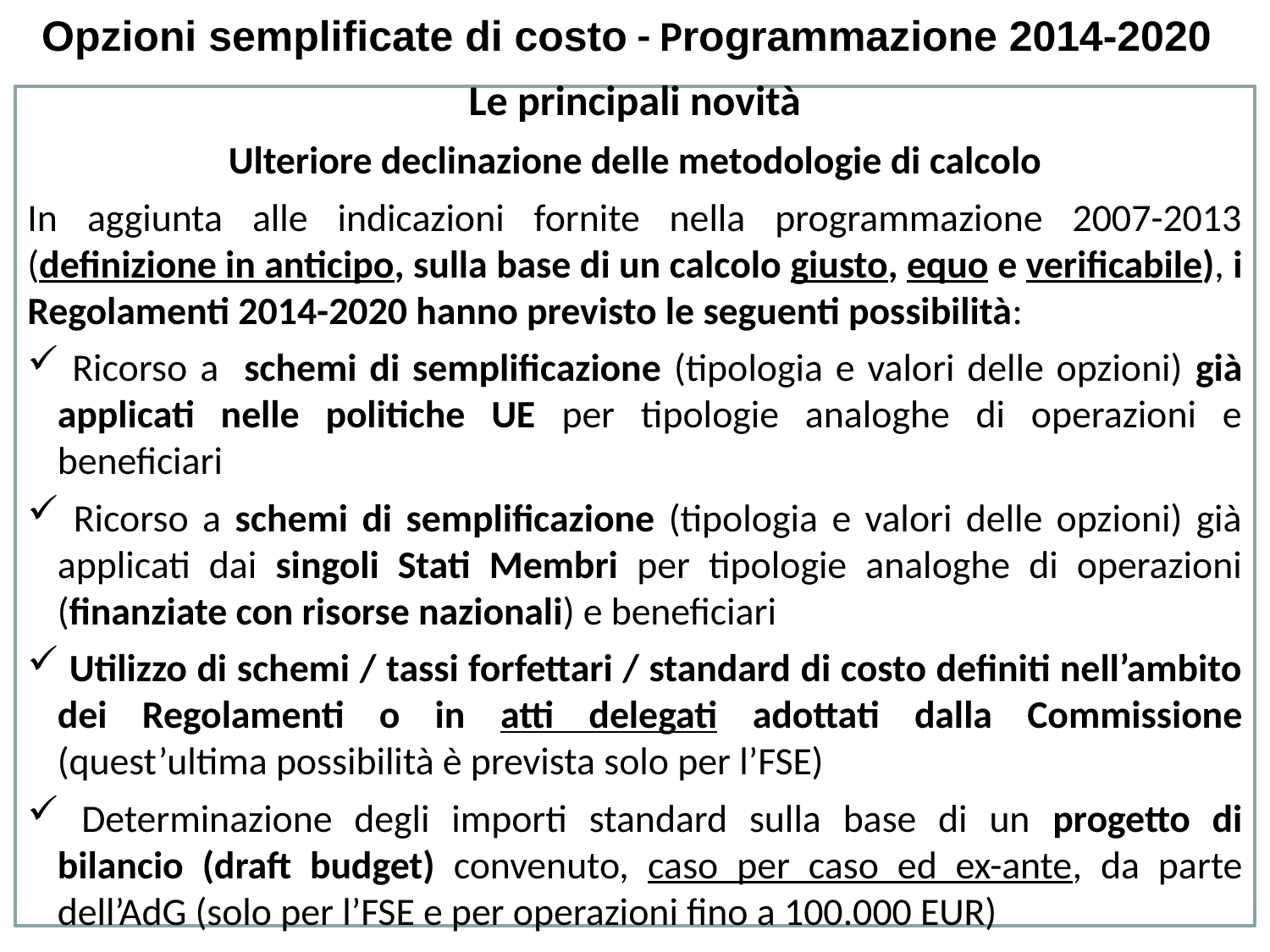

# Opzioni semplificate di costo - Programmazione 2014-2020
Le principali novità
Ulteriore declinazione delle metodologie di calcolo
In aggiunta alle indicazioni fornite nella programmazione 2007-2013 (definizione in anticipo, sulla base di un calcolo giusto, equo e verificabile), i Regolamenti 2014-2020 hanno previsto le seguenti possibilità:
 Ricorso a  schemi di semplificazione (tipologia e valori delle opzioni) già applicati nelle politiche UE per tipologie analoghe di operazioni e beneficiari
 Ricorso a schemi di semplificazione (tipologia e valori delle opzioni) già applicati dai singoli Stati Membri per tipologie analoghe di operazioni (finanziate con risorse nazionali) e beneficiari
 Utilizzo di schemi / tassi forfettari / standard di costo definiti nell’ambito dei Regolamenti o in atti delegati adottati dalla Commissione (quest’ultima possibilità è prevista solo per l’FSE)
 Determinazione degli importi standard sulla base di un progetto di bilancio (draft budget) convenuto, caso per caso ed ex-ante, da parte dell’AdG (solo per l’FSE e per operazioni fino a 100.000 EUR)